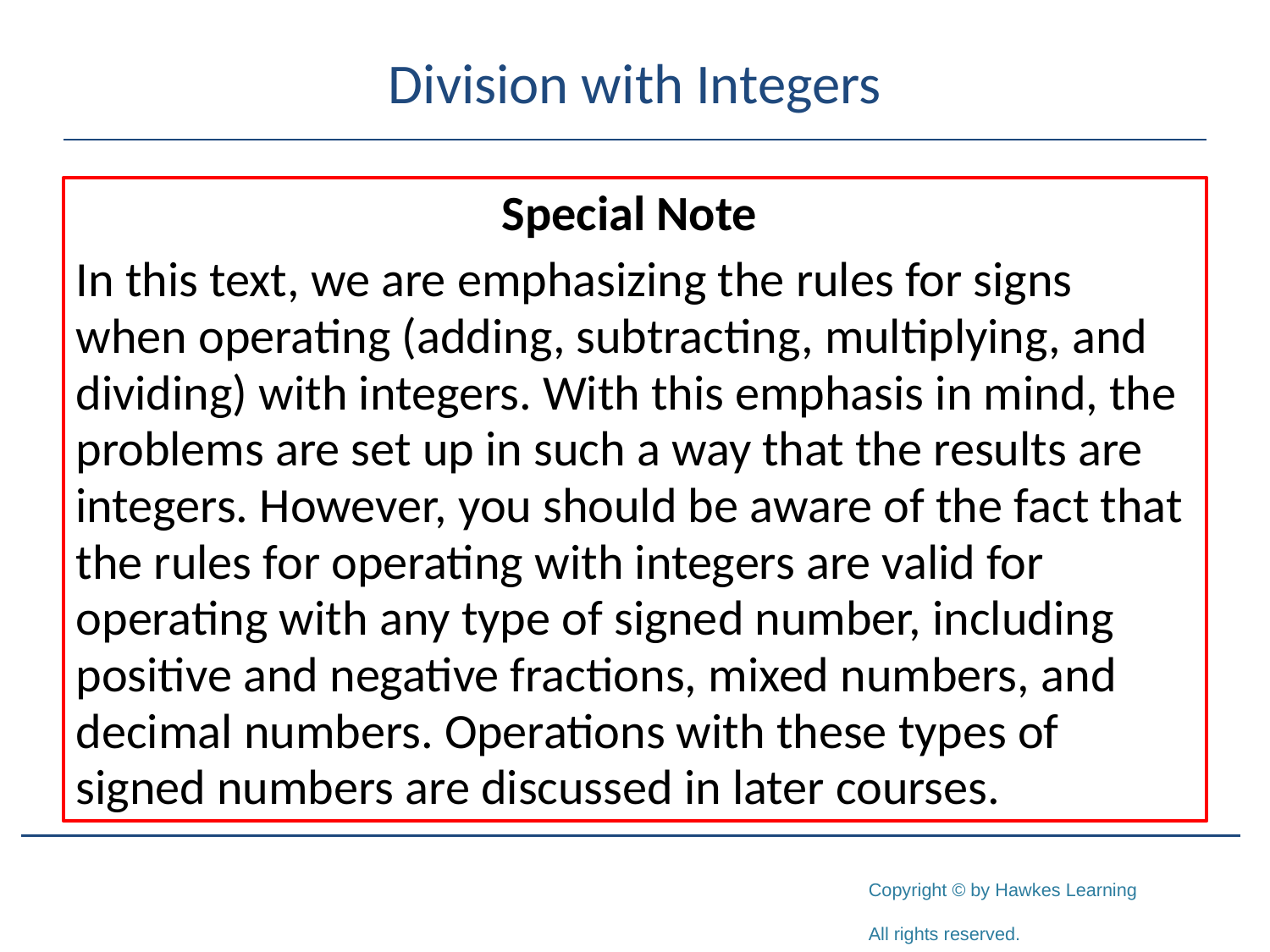

# Division with Integers
Special Note
In this text, we are emphasizing the rules for signs when operating (adding, subtracting, multiplying, and dividing) with integers. With this emphasis in mind, the problems are set up in such a way that the results are integers. However, you should be aware of the fact that the rules for operating with integers are valid for operating with any type of signed number, including positive and negative fractions, mixed numbers, and decimal numbers. Operations with these types of signed numbers are discussed in later courses.